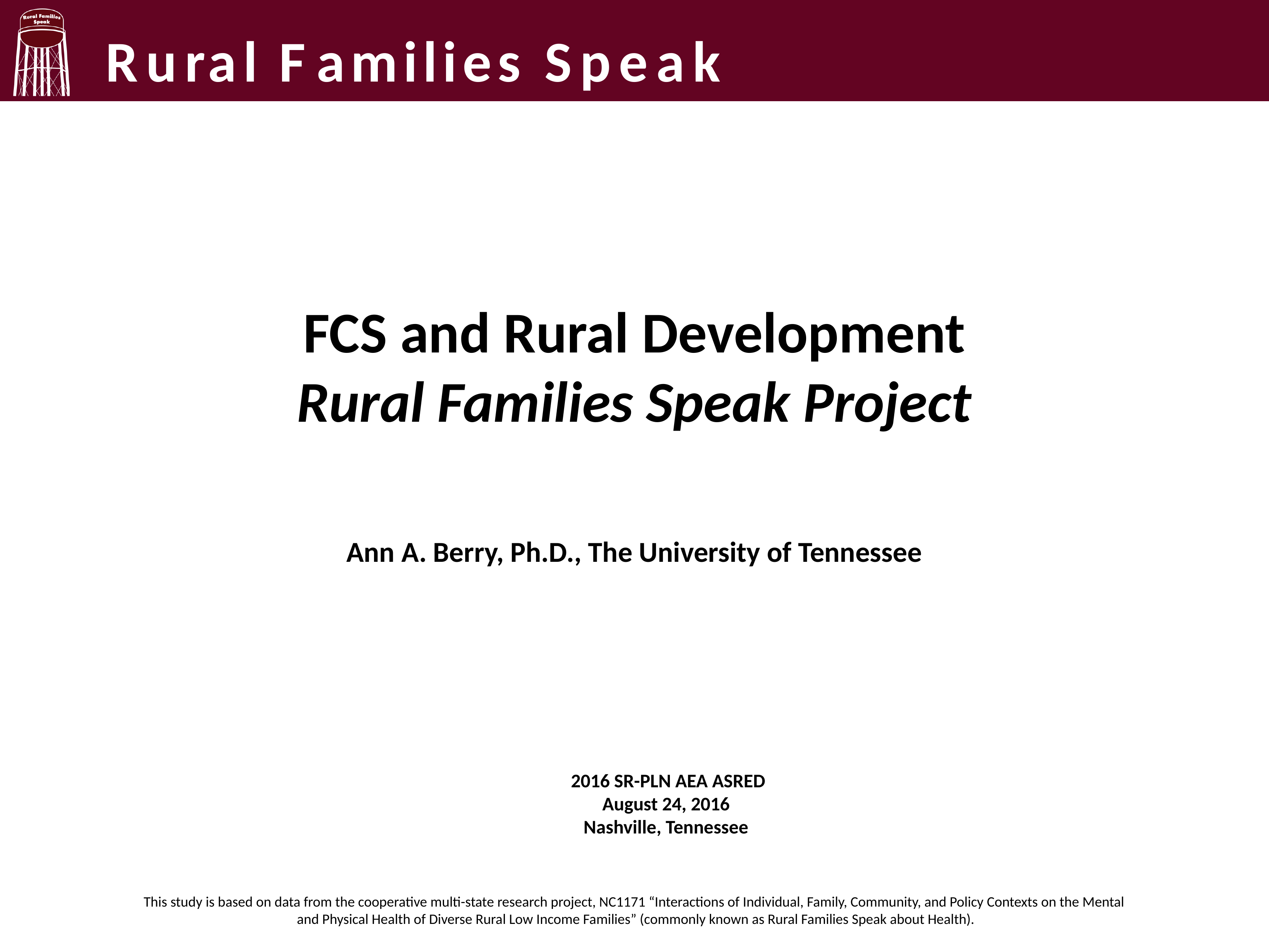

Rural Families Speak
# FCS and Rural Development Rural Families Speak Project
Ann A. Berry, Ph.D., The University of Tennessee

 2016 SR-PLN AEA ASRED
August 24, 2016
Nashville, Tennessee
This study is based on data from the cooperative multi-state research project, NC1171 “Interactions of Individual, Family, Community, and Policy Contexts on the Mental
 and Physical Health of Diverse Rural Low Income Families” (commonly known as Rural Families Speak about Health).